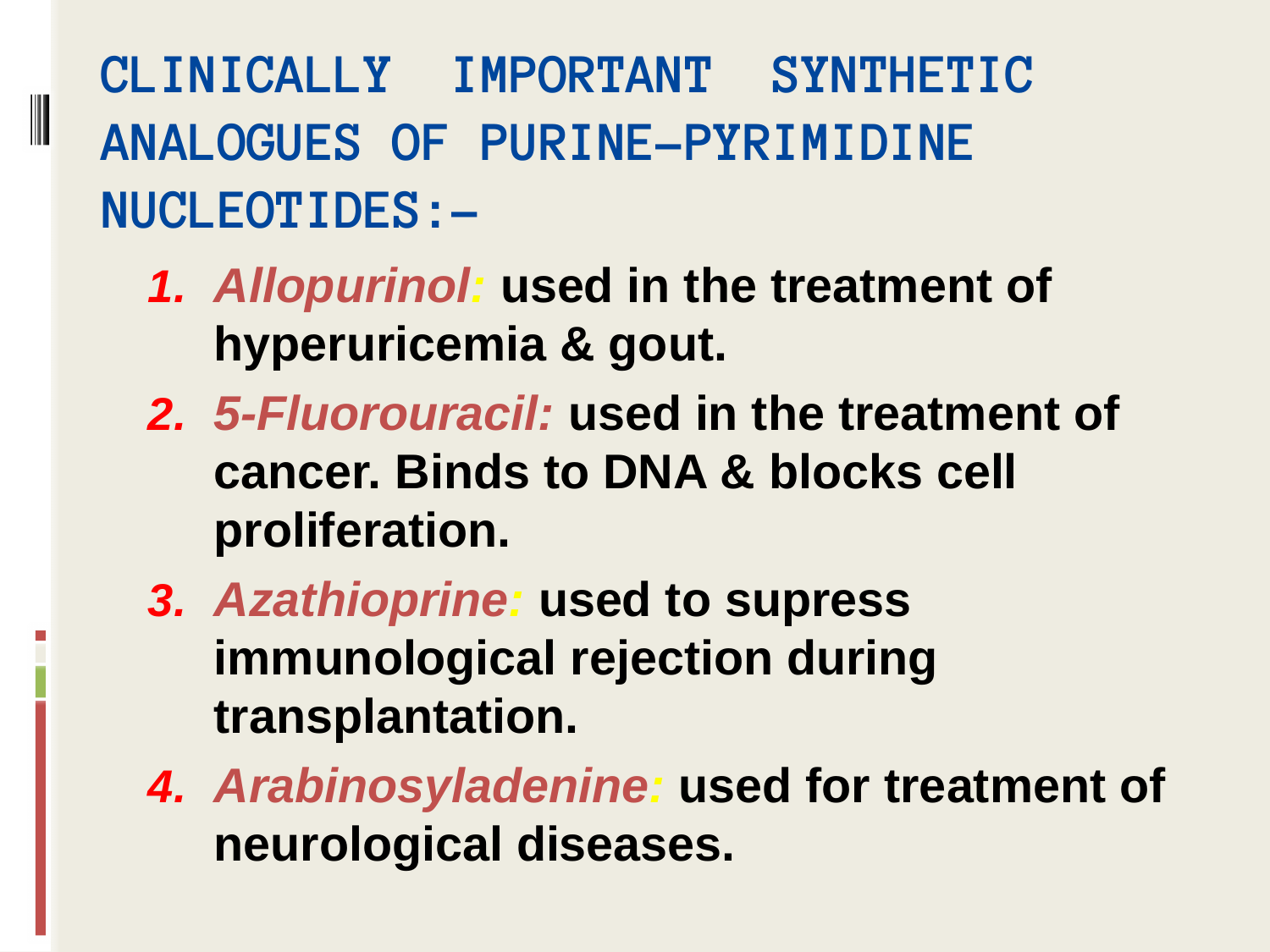

# CLINICALLY  IMPORTANT  SYNTHETIC ANALOGUES OF PURINE-PYRIMIDINE NUCLEOTIDES:-
Allopurinol: used in the treatment of hyperuricemia & gout.
5-Fluorouracil: used in the treatment of cancer. Binds to DNA & blocks cell proliferation.
Azathioprine: used to supress immunological rejection during transplantation.
Arabinosyladenine: used for treatment of neurological diseases.